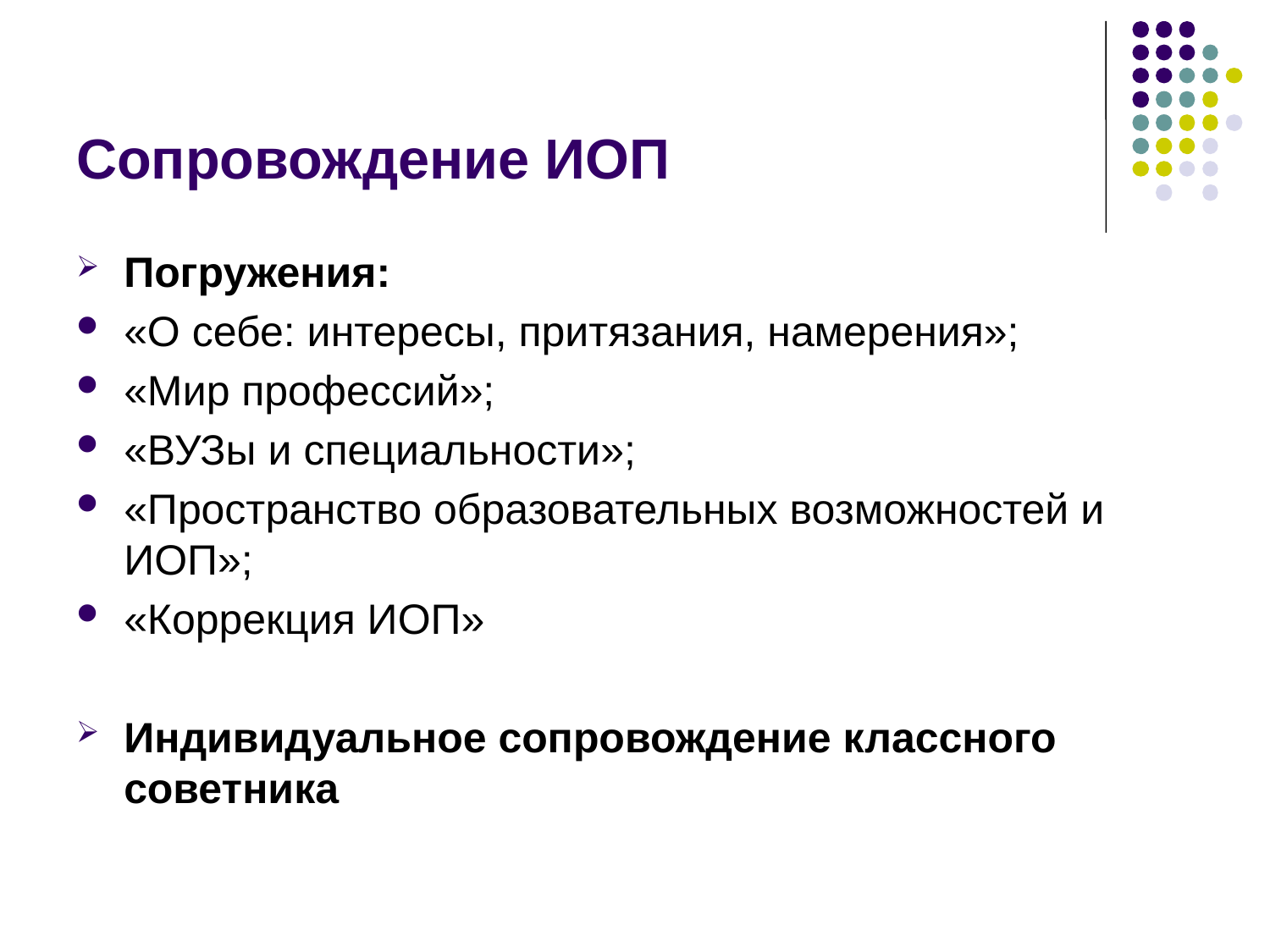

# Сопровождение ИОП
Погружения:
«О себе: интересы, притязания, намерения»;
«Мир профессий»;
«ВУЗы и специальности»;
«Пространство образовательных возможностей и ИОП»;
«Коррекция ИОП»

Индивидуальное сопровождение классного советника